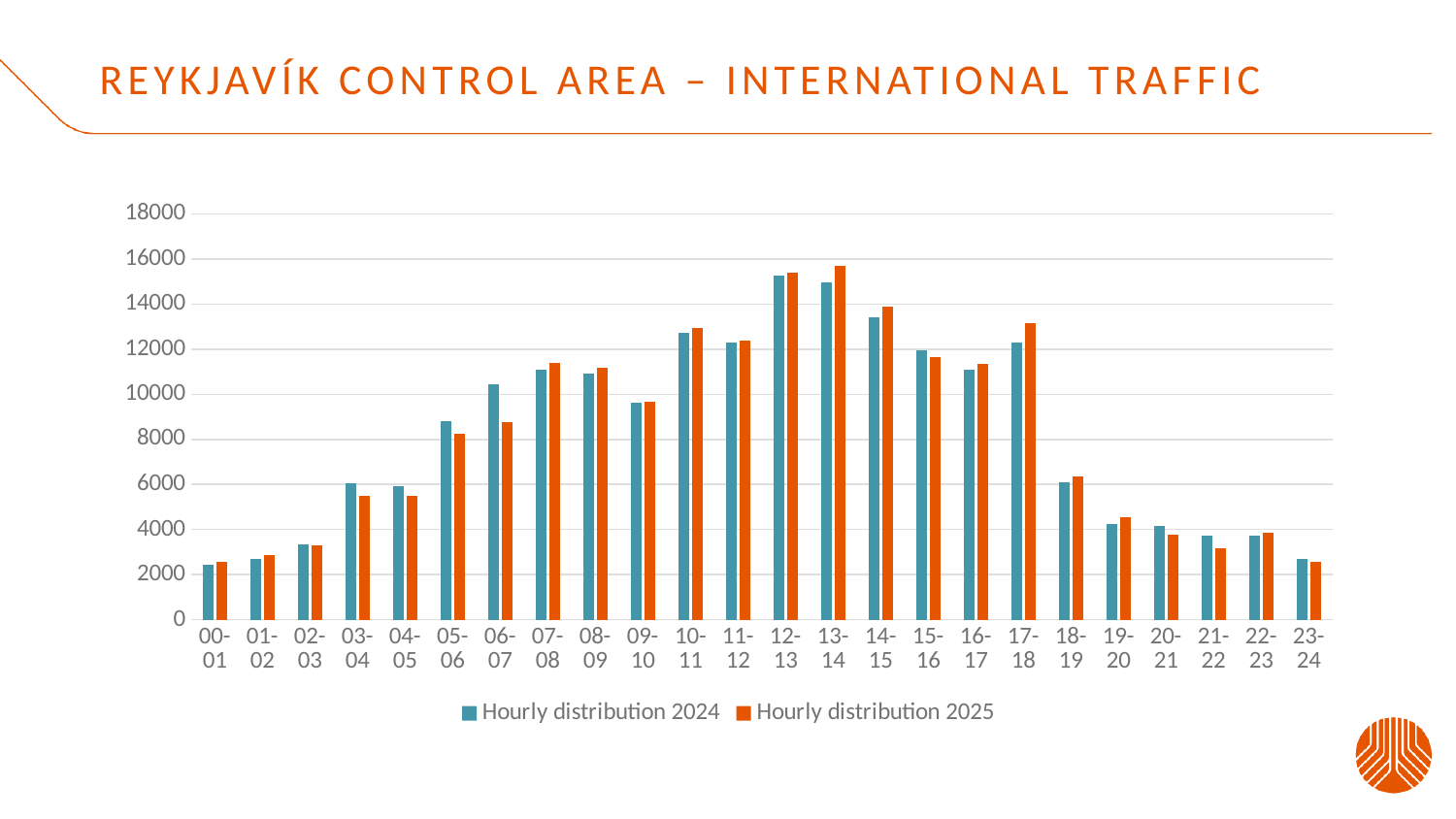

# Reykjavík control area – international traffic

### Chart

| Category | Hourly distribution 2024 | Hourly distribution 2025 |
|---|---|---|
| 00-01 | 2457.0 | 2583.0 |
| 01-02 | 2711.0 | 2854.0 |
| 02-03 | 3320.0 | 3295.0 |
| 03-04 | 6072.0 | 5491.0 |
| 04-05 | 5901.0 | 5508.0 |
| 05-06 | 8809.0 | 8253.0 |
| 06-07 | 10438.0 | 8757.0 |
| 07-08 | 11085.0 | 11373.0 |
| 08-09 | 10901.0 | 11160.0 |
| 09-10 | 9629.0 | 9691.0 |
| 10-11 | 12743.0 | 12925.0 |
| 11-12 | 12318.0 | 12371.0 |
| 12-13 | 15283.0 | 15405.0 |
| 13-14 | 14983.0 | 15709.0 |
| 14-15 | 13420.0 | 13867.0 |
| 15-16 | 11954.0 | 11636.0 |
| 16-17 | 11084.0 | 11349.0 |
| 17-18 | 12299.0 | 13161.0 |
| 18-19 | 6073.0 | 6353.0 |
| 19-20 | 4259.0 | 4549.0 |
| 20-21 | 4167.0 | 3771.0 |
| 21-22 | 3712.0 | 3164.0 |
| 22-23 | 3742.0 | 3852.0 |
| 23-24 | 2675.0 | 2563.0 |